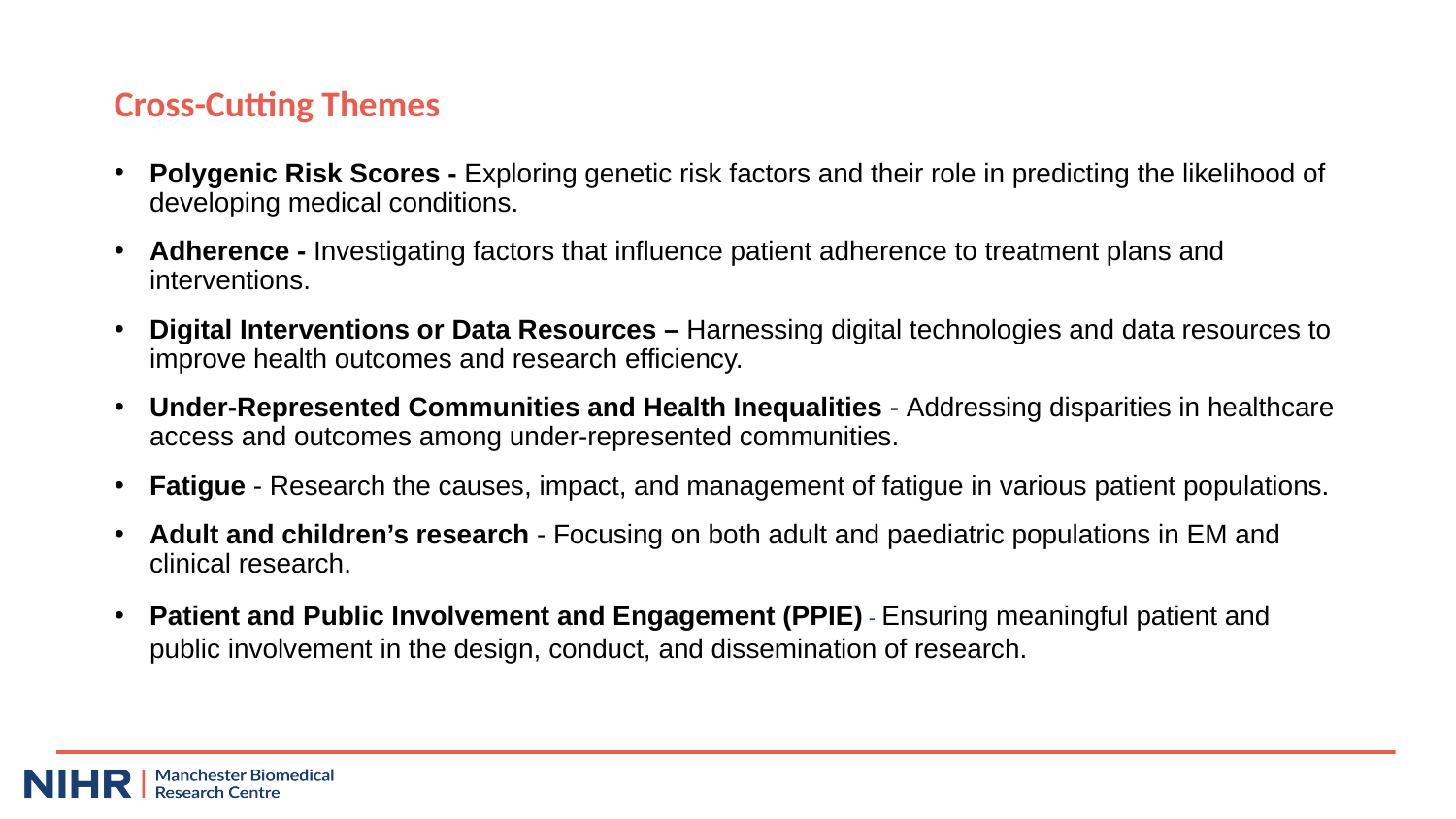

Cross-Cutting Themes
Polygenic Risk Scores - Exploring genetic risk factors and their role in predicting the likelihood of developing medical conditions.
Adherence - Investigating factors that influence patient adherence to treatment plans and interventions.
Digital Interventions or Data Resources – Harnessing digital technologies and data resources to improve health outcomes and research efficiency.
Under-Represented Communities and Health Inequalities - Addressing disparities in healthcare access and outcomes among under-represented communities.
Fatigue - Research the causes, impact, and management of fatigue in various patient populations.
Adult and children’s research - Focusing on both adult and paediatric populations in EM and clinical research.
Patient and Public Involvement and Engagement (PPIE) - Ensuring meaningful patient and public involvement in the design, conduct, and dissemination of research.